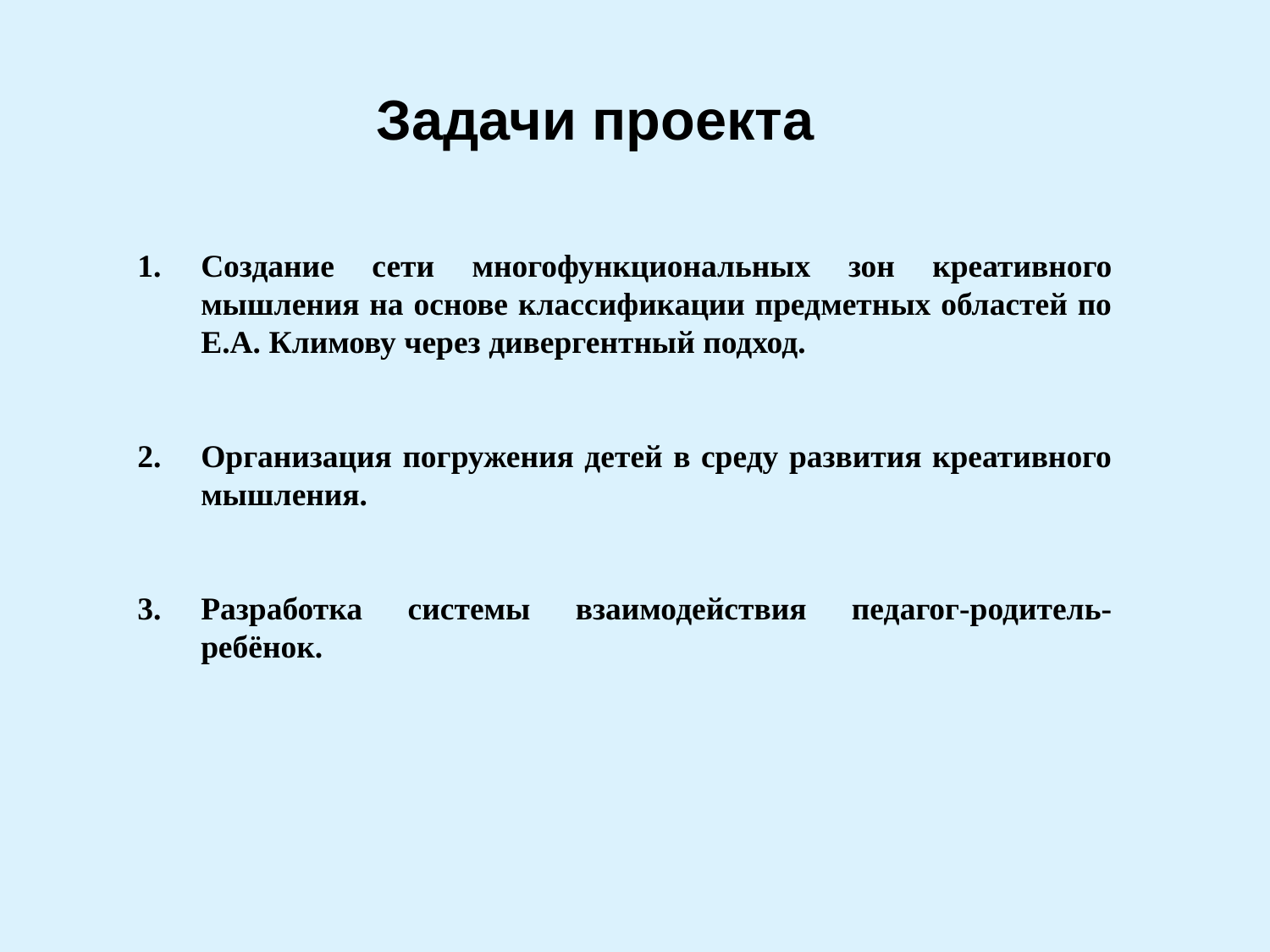

Задачи проекта
Создание сети многофункциональных зон креативного мышления на основе классификации предметных областей по Е.А. Климову через дивергентный подход.

Организация погружения детей в среду развития креативного мышления.

Разработка системы взаимодействия педагог-родитель-ребёнок.